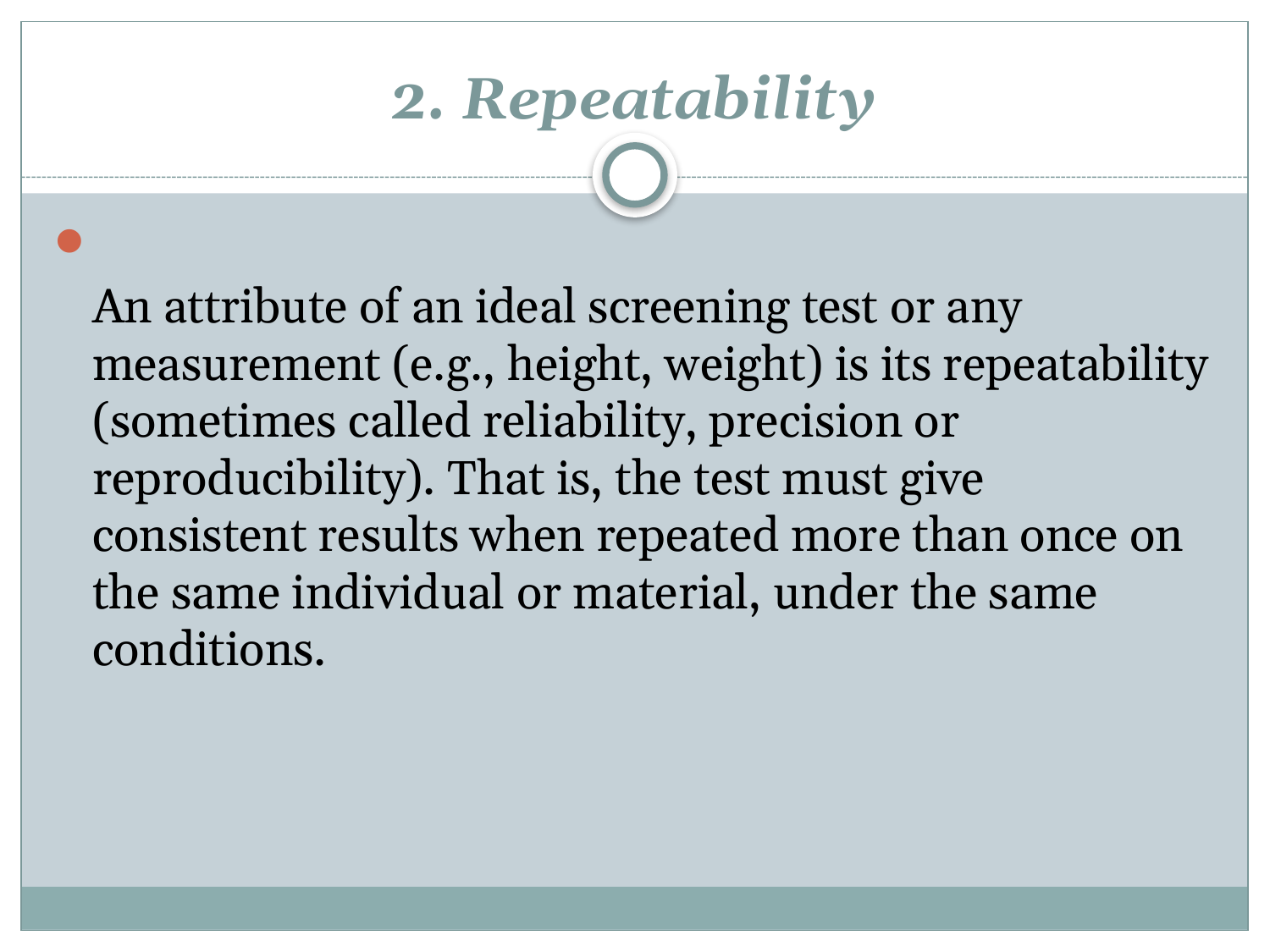

# 2. Repeatability
An attribute of an ideal screening test or any
measurement (e.g., height, weight) is its repeatability
(sometimes called reliability, precision or reproducibility). That is, the test must give consistent results when repeated more than once on the same individual or material, under the same conditions.